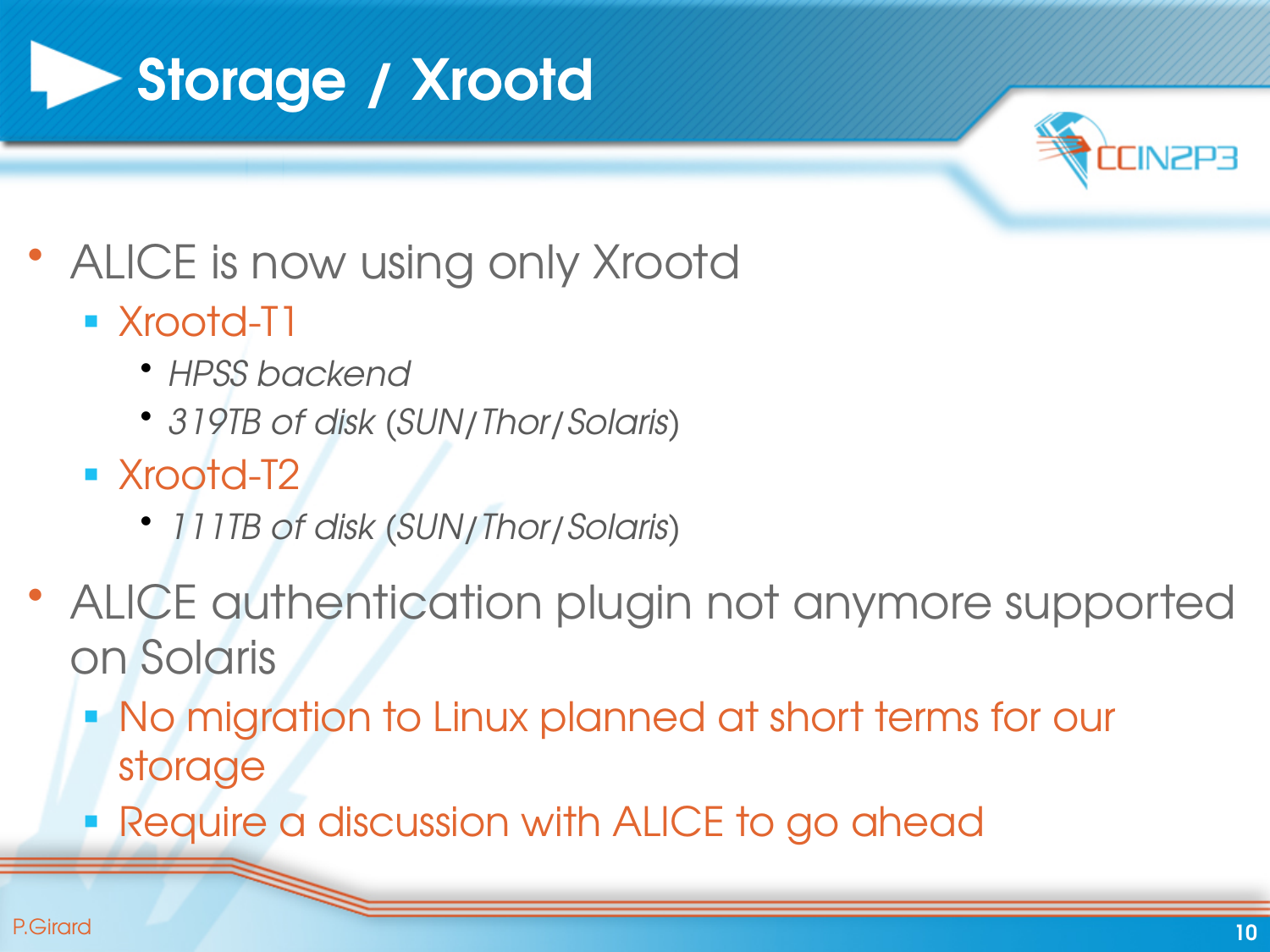

# Storage / Xrootd
ALICE is now using only Xrootd
Xrootd-T1
HPSS backend
319TB of disk (SUN/Thor/Solaris)
Xrootd-T2
111TB of disk (SUN/Thor/Solaris)
ALICE authentication plugin not anymore supported on Solaris
No migration to Linux planned at short terms for our storage
Require a discussion with ALICE to go ahead

10